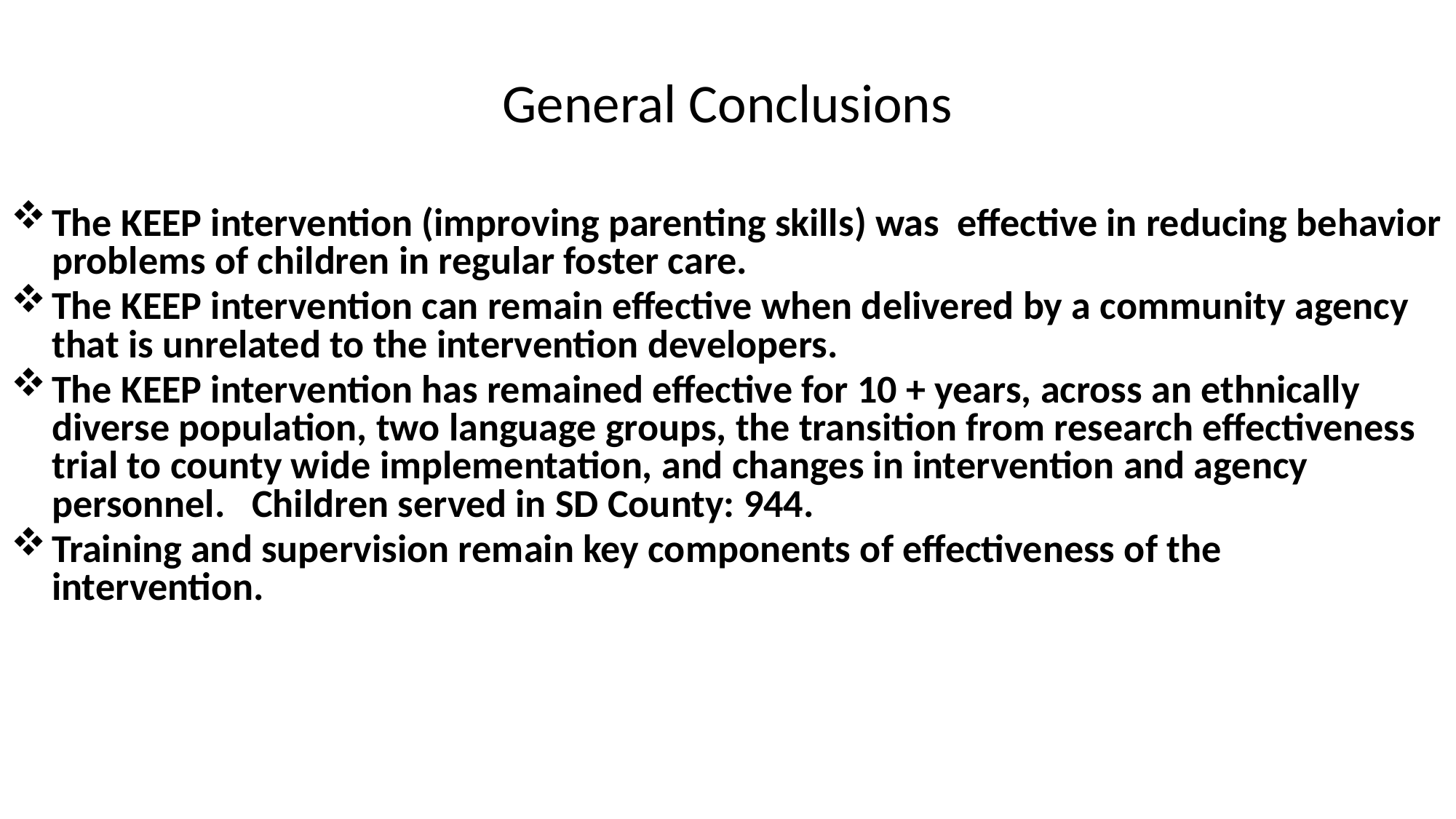

# General Conclusions
The KEEP intervention (improving parenting skills) was  effective in reducing behavior problems of children in regular foster care.
The KEEP intervention can remain effective when delivered by a community agency that is unrelated to the intervention developers.
The KEEP intervention has remained effective for 10 + years, across an ethnically diverse population, two language groups, the transition from research effectiveness trial to county wide implementation, and changes in intervention and agency personnel.   Children served in SD County: 944.
Training and supervision remain key components of effectiveness of the intervention.